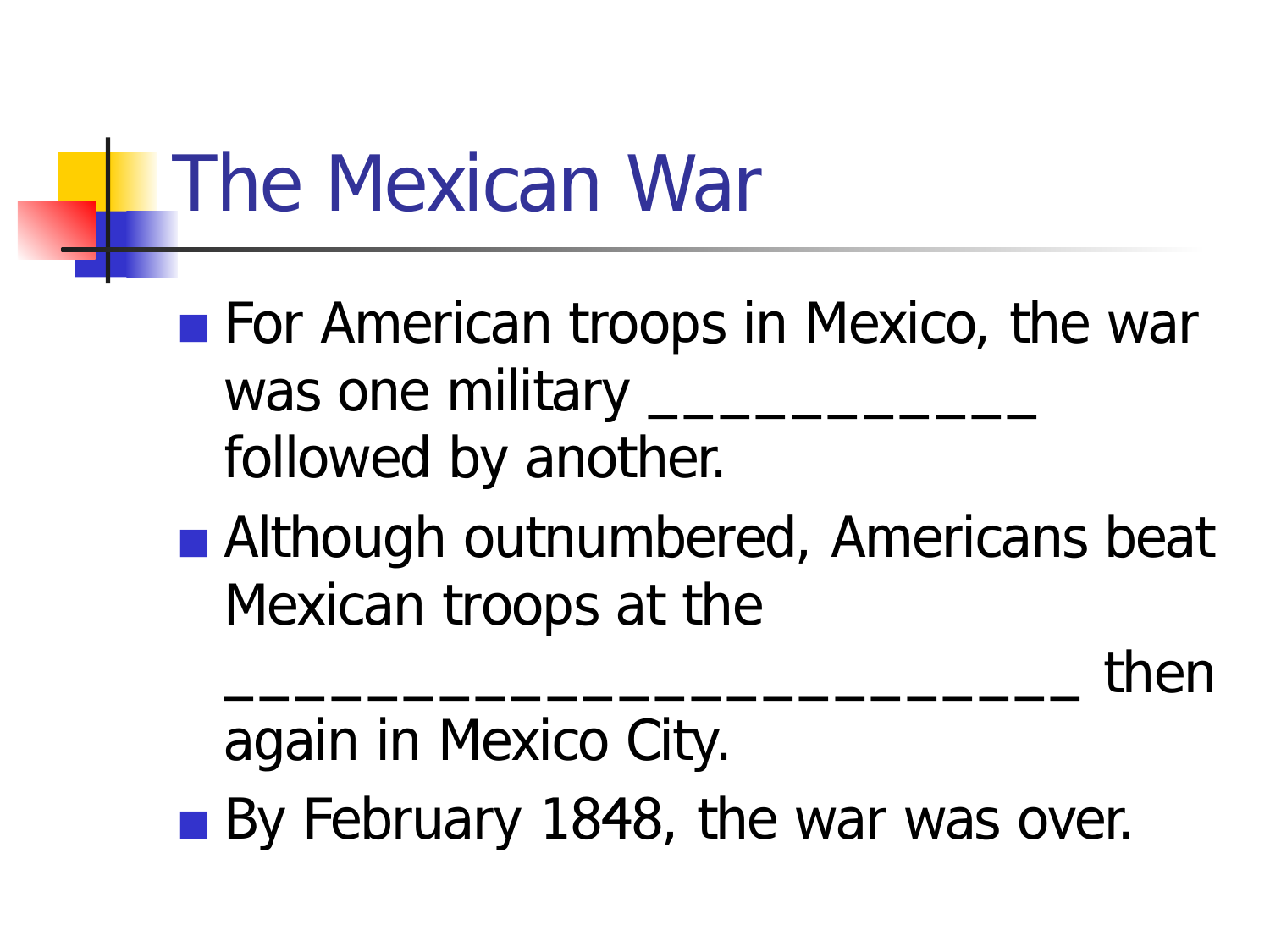

# The Mexican War
For American troops in Mexico, the war was one military ___________  followed by another.
Although outnumbered, Americans beat Mexican troops at the ________________________ then again in Mexico City.
By February 1848, the war was over.